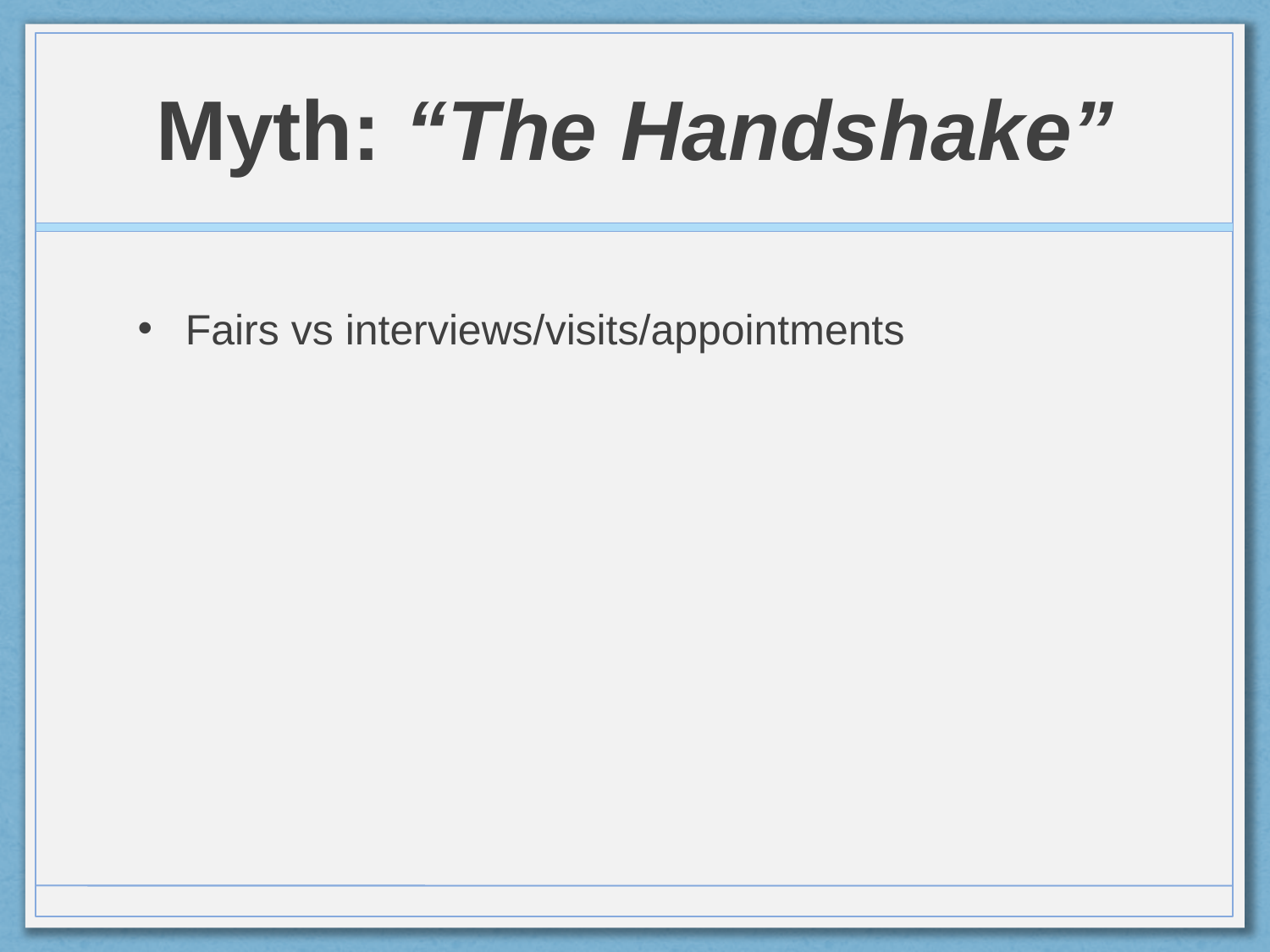

# Myth: “The Handshake”
Fairs vs interviews/visits/appointments